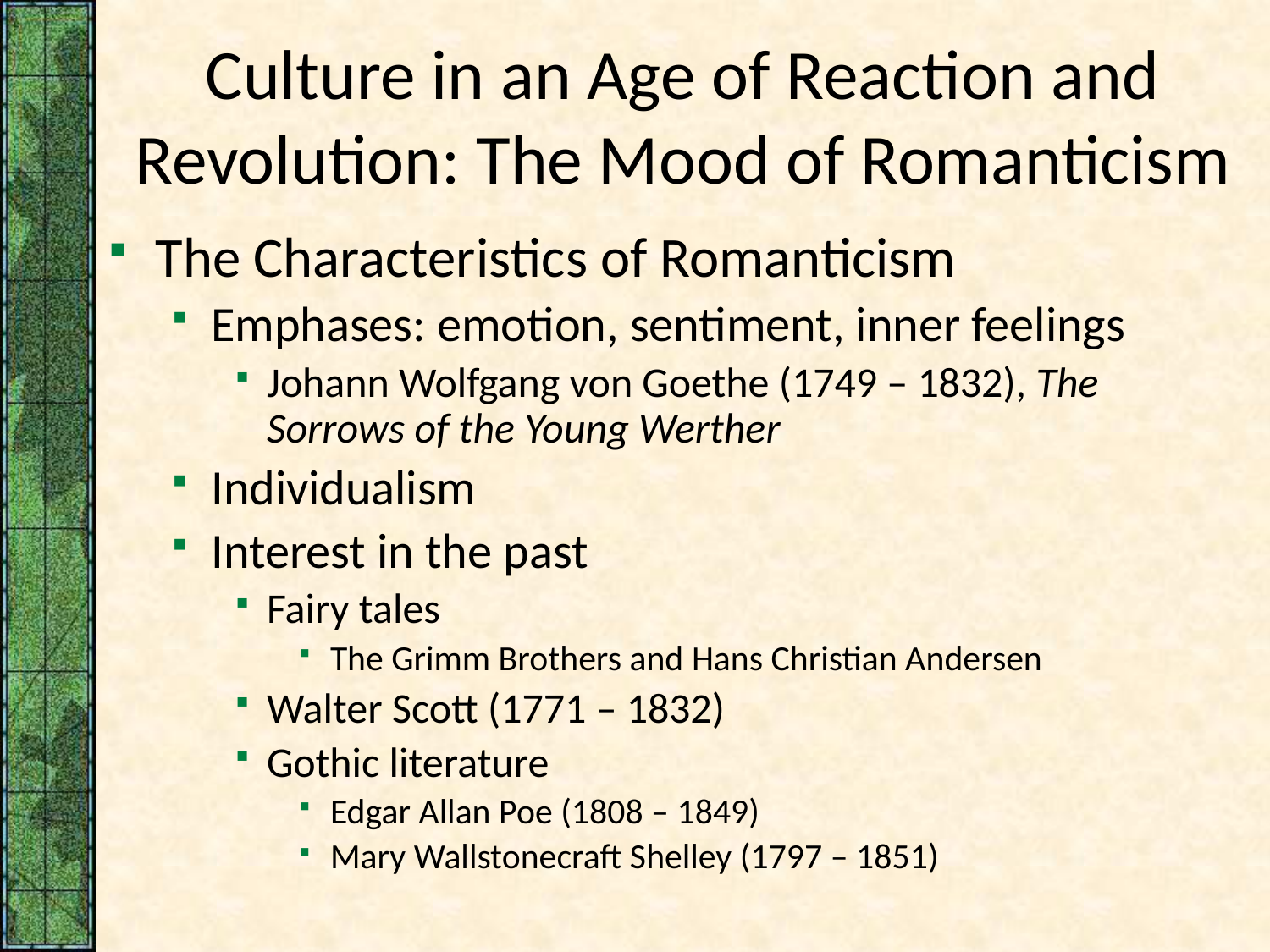

# Culture in an Age of Reaction and Revolution: The Mood of Romanticism
The Characteristics of Romanticism
Emphases: emotion, sentiment, inner feelings
Johann Wolfgang von Goethe (1749 – 1832), The Sorrows of the Young Werther
Individualism
Interest in the past
Fairy tales
The Grimm Brothers and Hans Christian Andersen
Walter Scott (1771 – 1832)
Gothic literature
Edgar Allan Poe (1808 – 1849)
Mary Wallstonecraft Shelley (1797 – 1851)